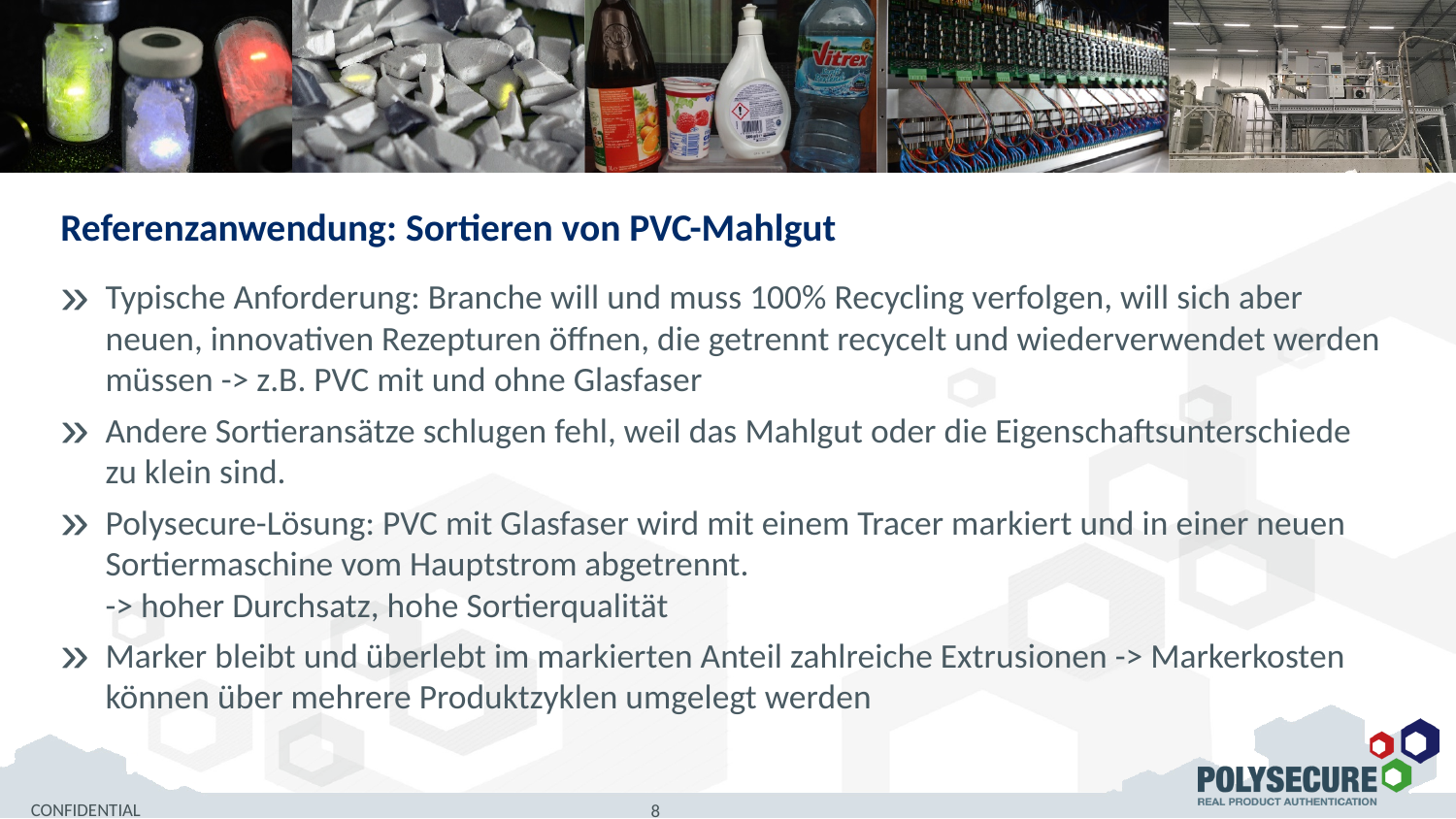

Referenzanwendung: Sortieren von PVC-Mahlgut
Typische Anforderung: Branche will und muss 100% Recycling verfolgen, will sich aber neuen, innovativen Rezepturen öffnen, die getrennt recycelt und wiederverwendet werden müssen -> z.B. PVC mit und ohne Glasfaser
Andere Sortieransätze schlugen fehl, weil das Mahlgut oder die Eigenschaftsunterschiede zu klein sind.
Polysecure-Lösung: PVC mit Glasfaser wird mit einem Tracer markiert und in einer neuen Sortiermaschine vom Hauptstrom abgetrennt.
-> hoher Durchsatz, hohe Sortierqualität
Marker bleibt und überlebt im markierten Anteil zahlreiche Extrusionen -> Markerkosten können über mehrere Produktzyklen umgelegt werden